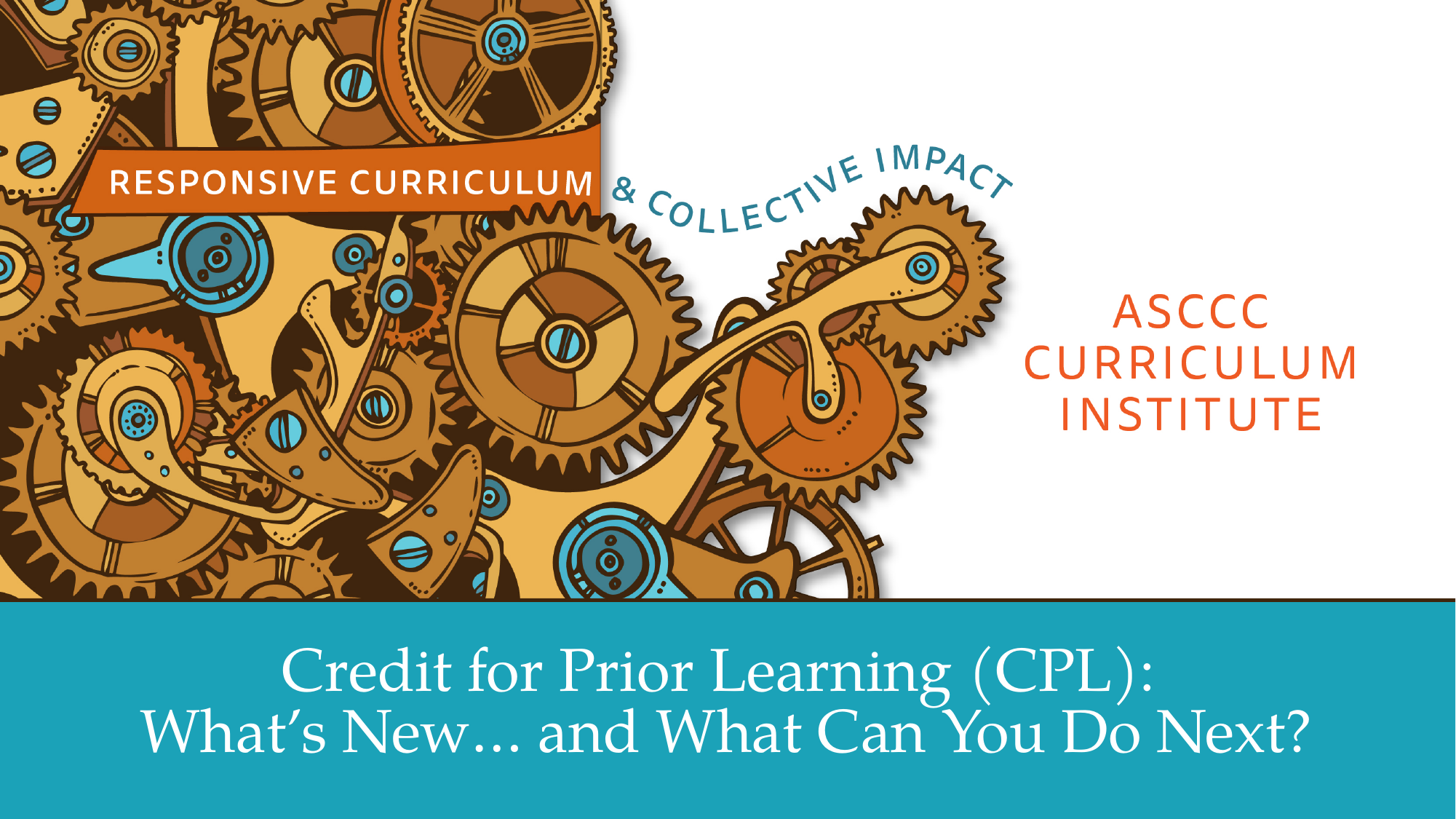

# Credit for Prior Learning (CPL): What’s New… and What Can You Do Next?